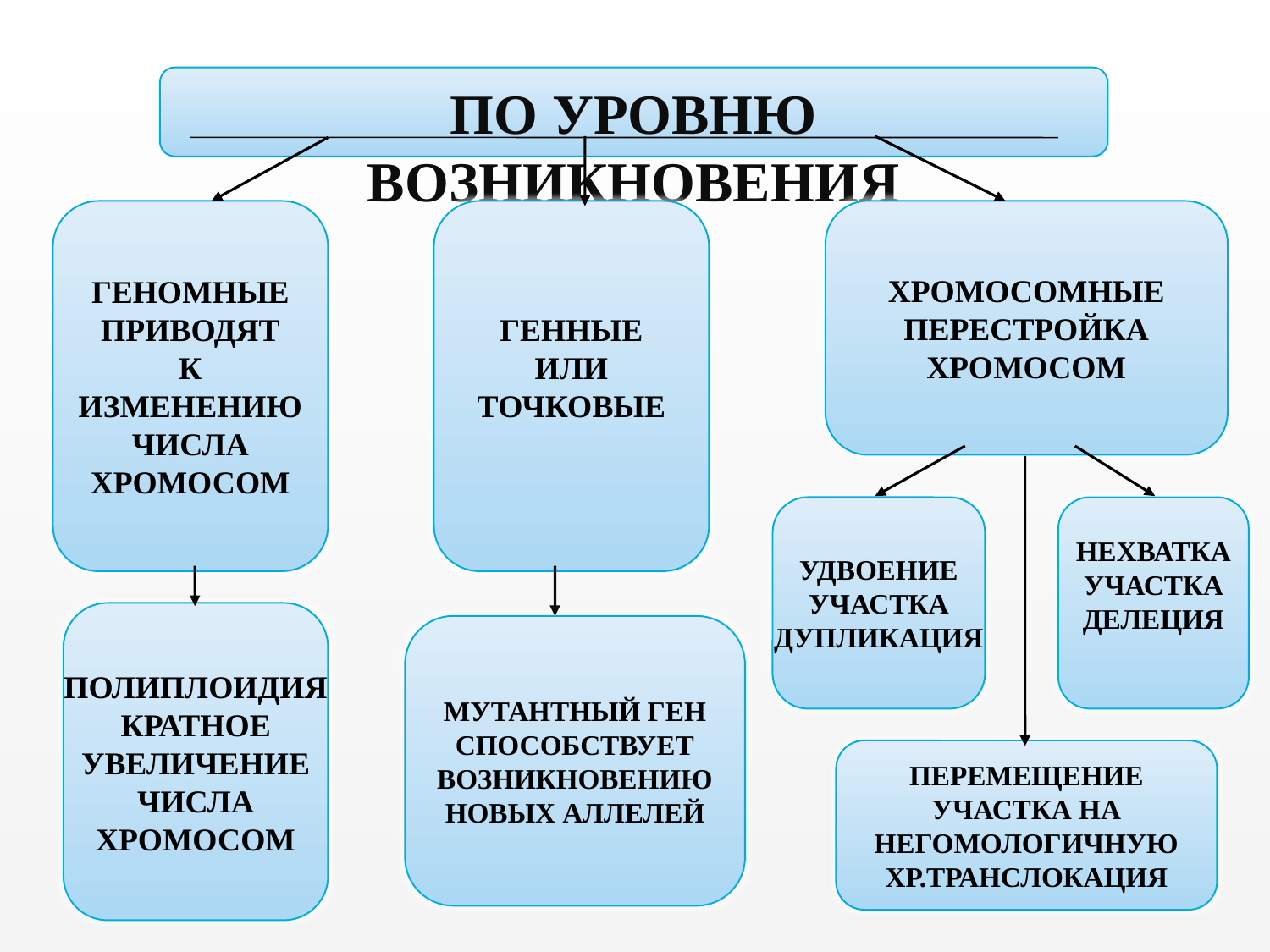

ПО УРОВНЮ ВОЗНИКНОВЕНИЯ

ГЕНОМНЫЕ
ПРИВОДЯТ
К
ИЗМЕНЕНИЮ
ЧИСЛА
ХРОМОСОМ
ГЕННЫЕ
ИЛИ
ТОЧКОВЫЕ

ХРОМОСОМНЫЕ
ПЕРЕСТРОЙКА
ХРОМОСОМ

УДВОЕНИЕ
УЧАСТКА
ДУПЛИКАЦИЯ
НЕХВАТКА
УЧАСТКА
ДЕЛЕЦИЯ

ПОЛИПЛОИДИЯ
КРАТНОЕ
УВЕЛИЧЕНИЕ
ЧИСЛА
ХРОМОСОМ
МУТАНТНЫЙ ГЕН
СПОСОБСТВУЕТ
ВОЗНИКНОВЕНИЮ
НОВЫХ АЛЛЕЛЕЙ
ПЕРЕМЕЩЕНИЕ
УЧАСТКА НА
НЕГОМОЛОГИЧНУЮ
ХР.ТРАНСЛОКАЦИЯ